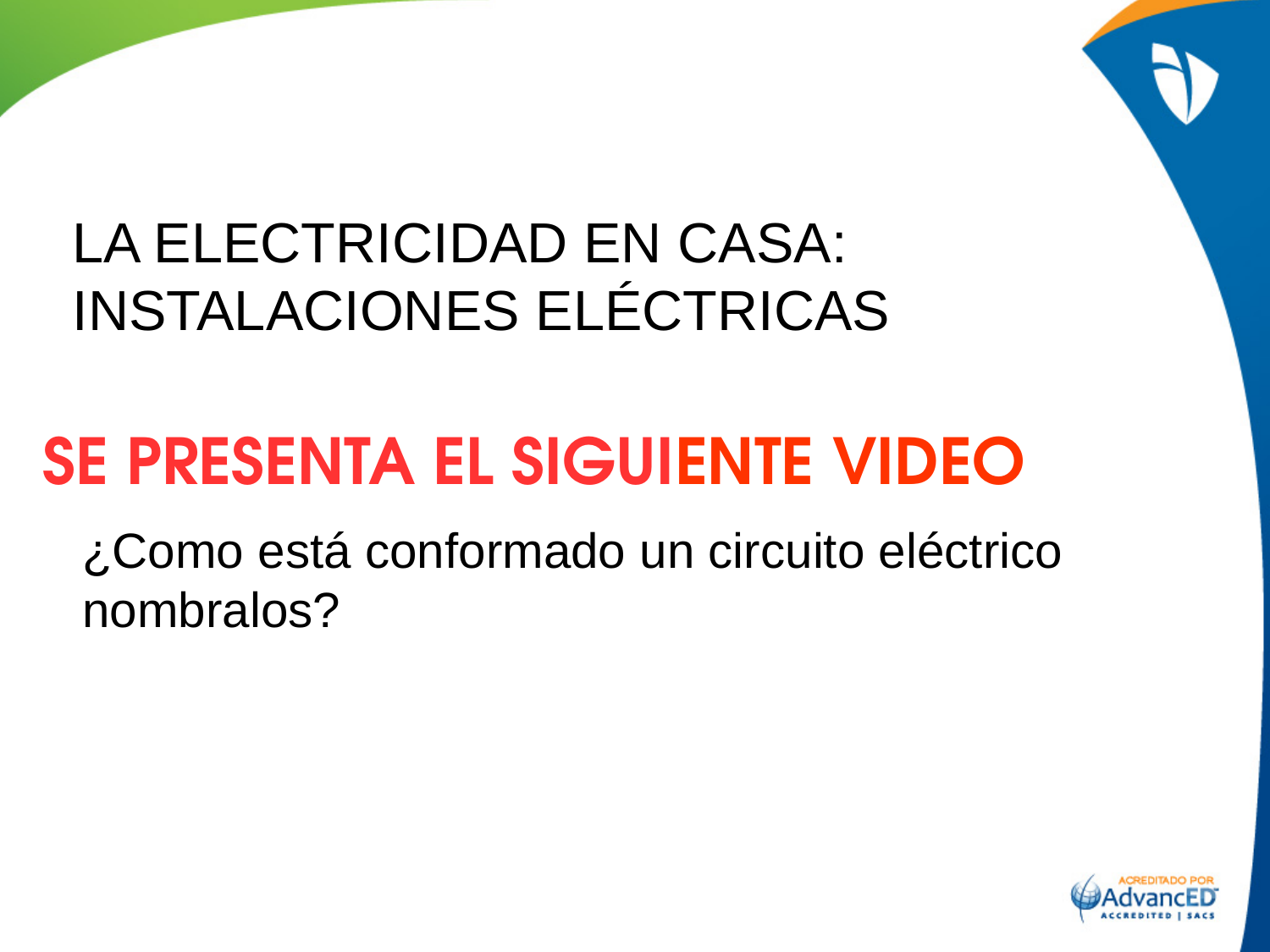

LA ELECTRICIDAD EN CASA:
INSTALACIONES ELÉCTRICAS
SE PRESENTA EL SIGUIENTE VIDEO
¿Como está conformado un circuito eléctrico nombralos?